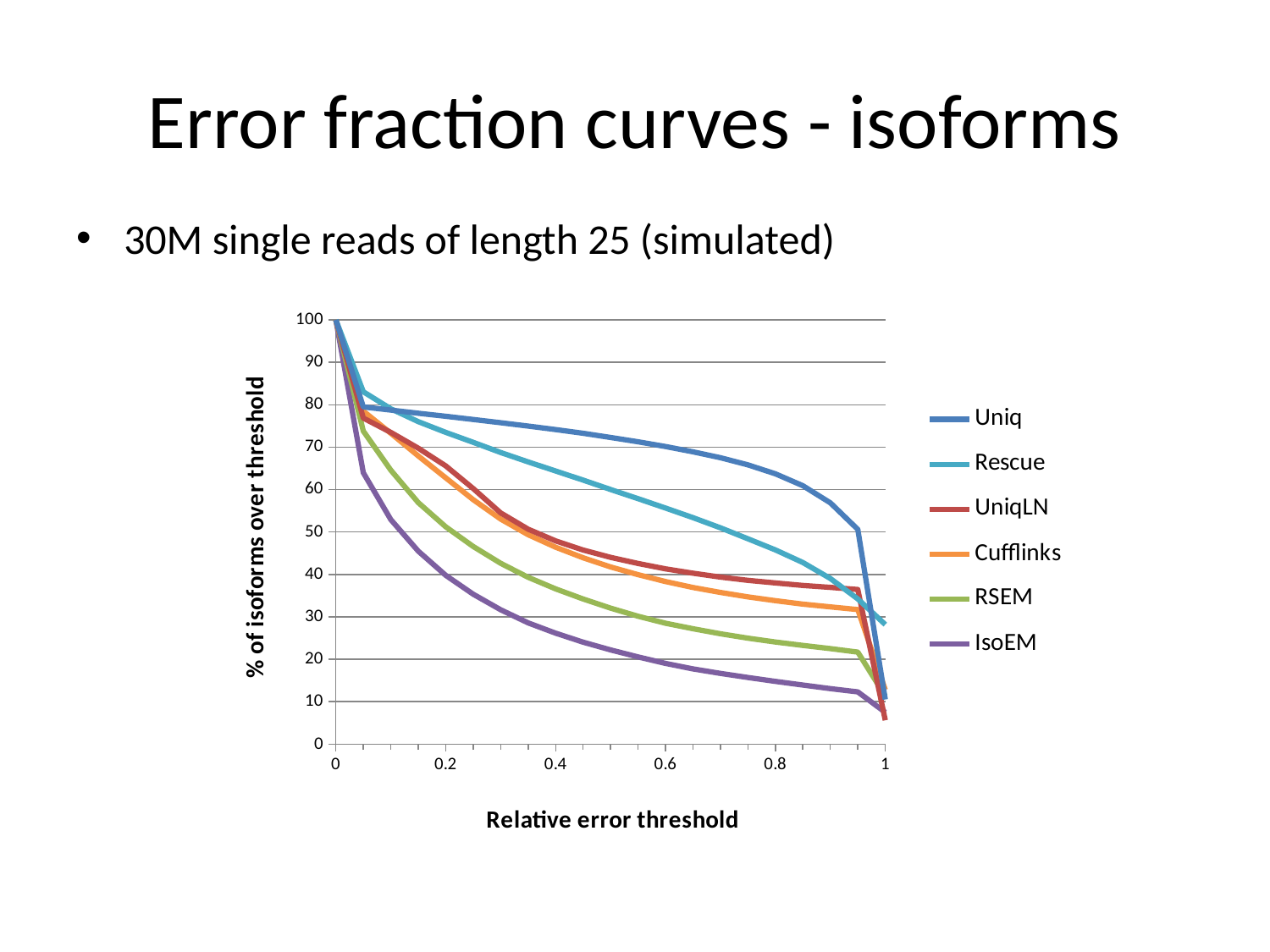

# Error fraction curves - isoforms
30M single reads of length 25 (simulated)

### Chart

| Category | Uniq |  | UniqLN |  | RSEM | IsoEM |
|---|---|---|---|---|---|---|